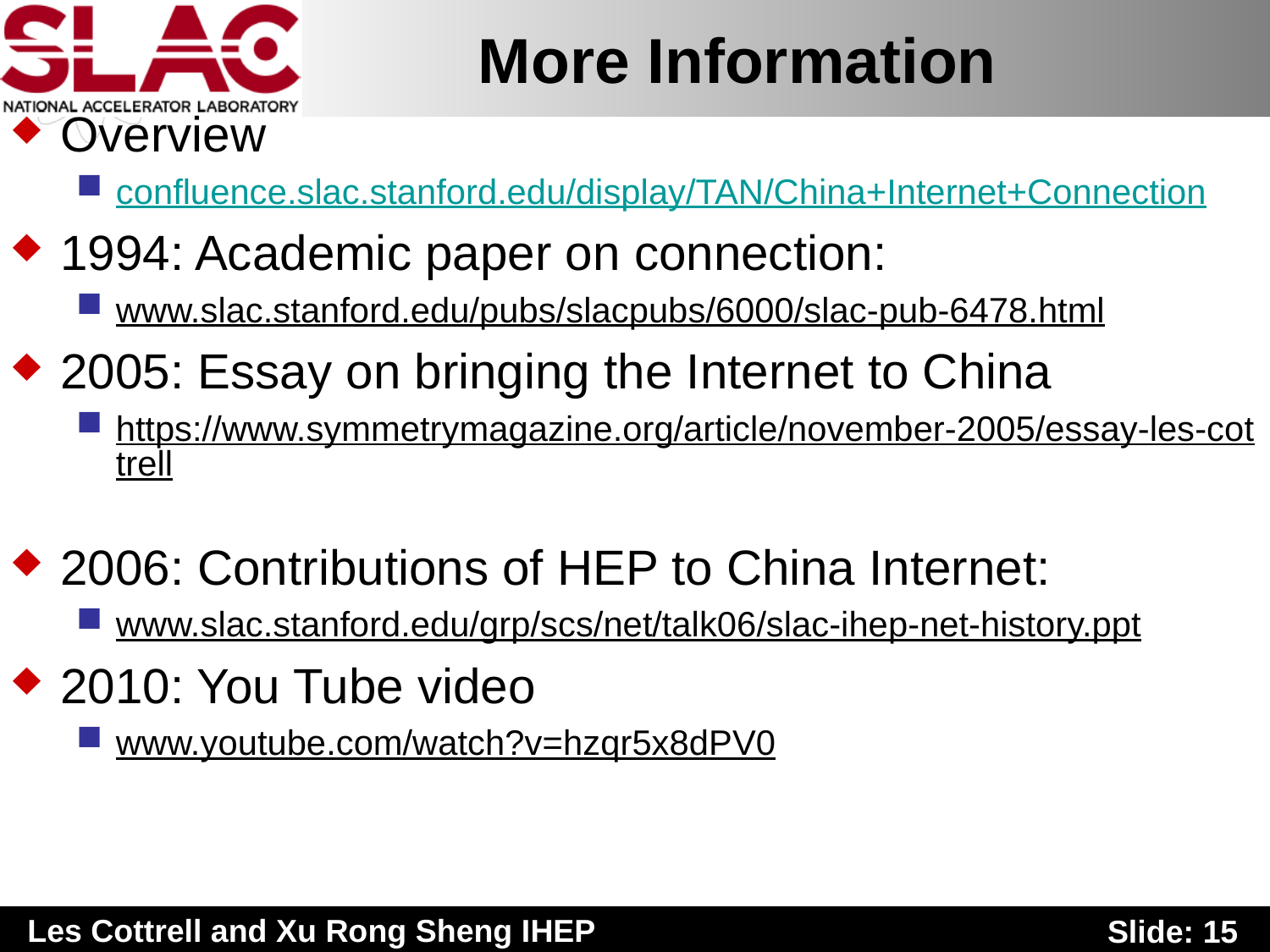

# More Information
Overview
confluence.slac.stanford.edu/display/TAN/China+Internet+Connection
1994: Academic paper on connection:
www.slac.stanford.edu/pubs/slacpubs/6000/slac-pub-6478.html
2005: Essay on bringing the Internet to China
https://www.symmetrymagazine.org/article/november-2005/essay-les-cottrell
2006: Contributions of HEP to China Internet:
www.slac.stanford.edu/grp/scs/net/talk06/slac-ihep-net-history.ppt
2010: You Tube video
www.youtube.com/watch?v=hzqr5x8dPV0